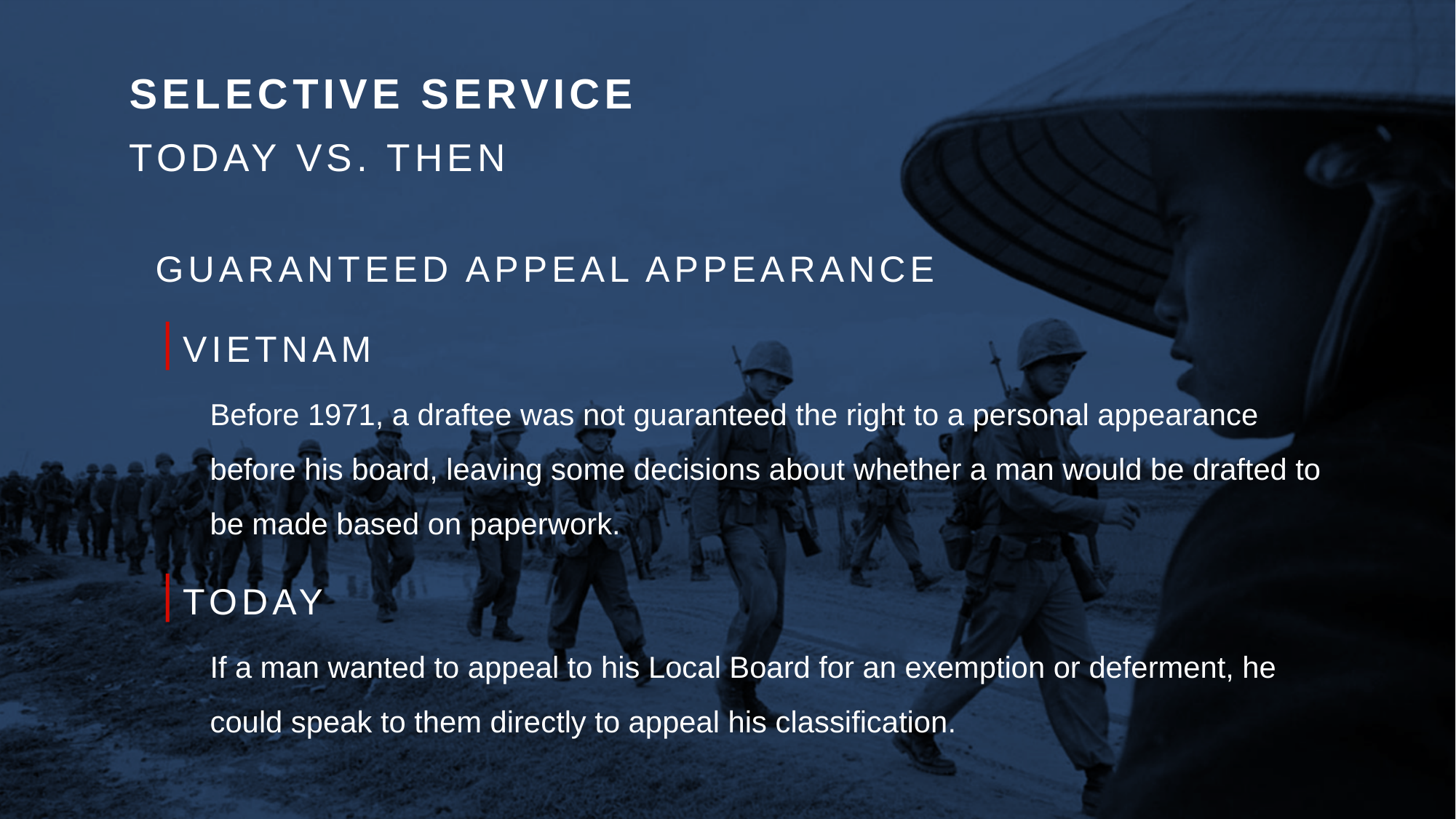

Selective Service
TODAY VS. THEN
Guaranteed appeal appearance
VIETNAM
Before 1971, a draftee was not guaranteed the right to a personal appearance before his board, leaving some decisions about whether a man would be drafted to be made based on paperwork.
TODAY
If a man wanted to appeal to his Local Board for an exemption or deferment, he could speak to them directly to appeal his classification.